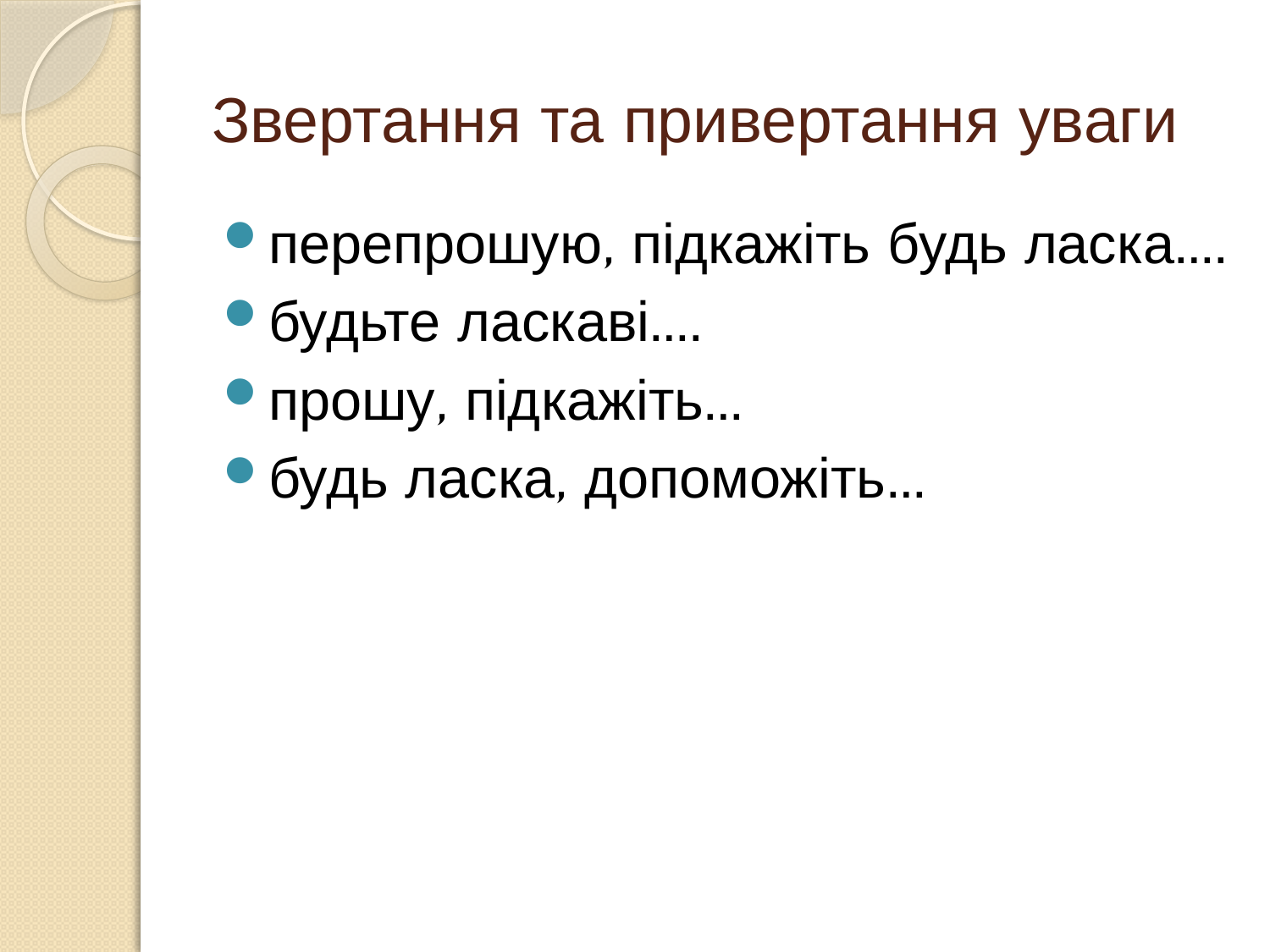

# Звертання та привертання уваги
перепрошую, підкажіть будь ласка….
будьте ласкаві….
прошу, підкажіть…
будь ласка, допоможіть…